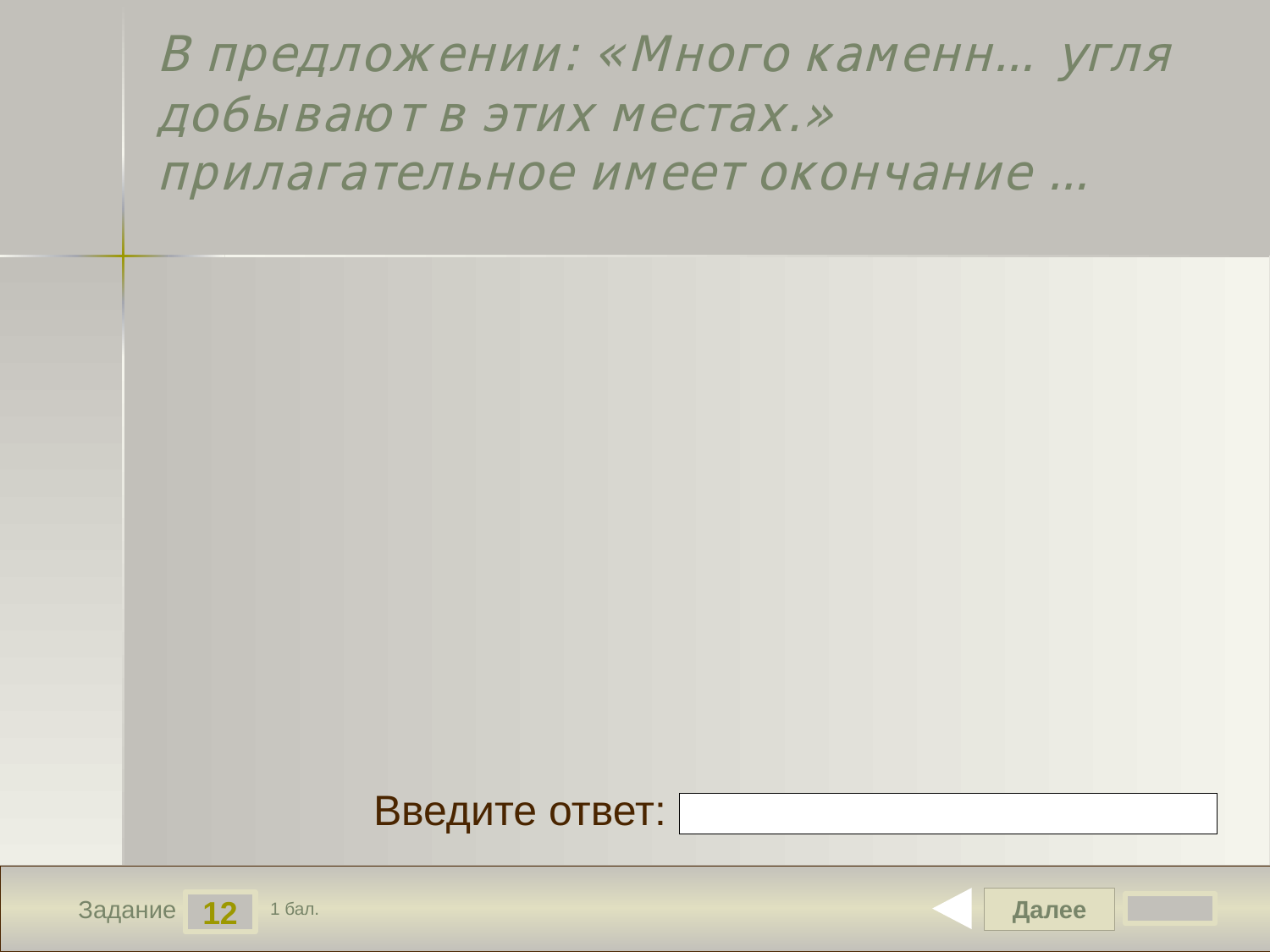

# В предложении: «Много каменн… угля добывают в этих местах.» прилагательное имеет окончание …

Введите ответ:

Далее

12
Задание

1 бал.